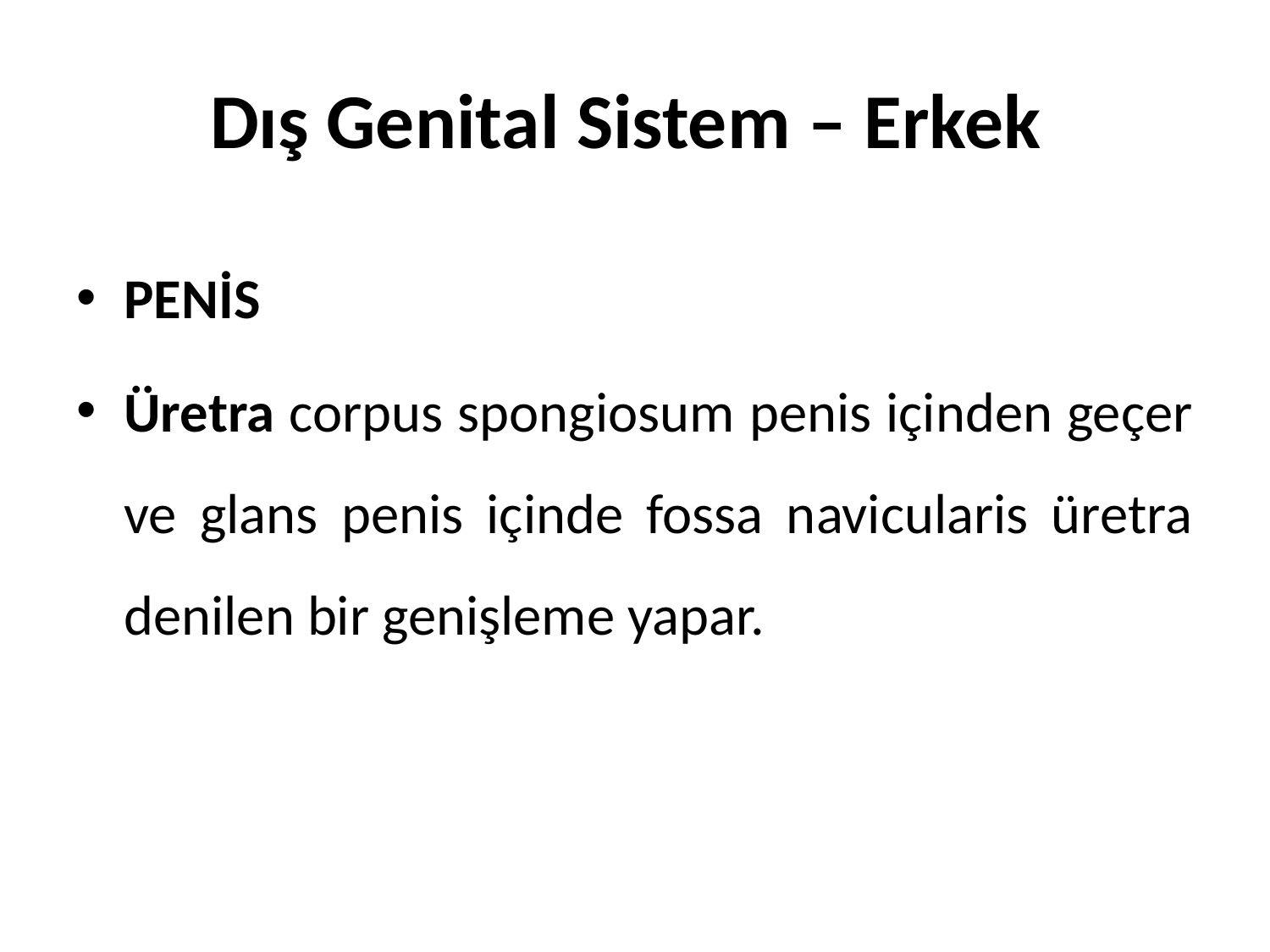

# Dış Genital Sistem – Erkek
PENİS
Üretra corpus spongiosum penis içinden geçer ve glans penis içinde fossa navicularis üretra denilen bir genişleme yapar.